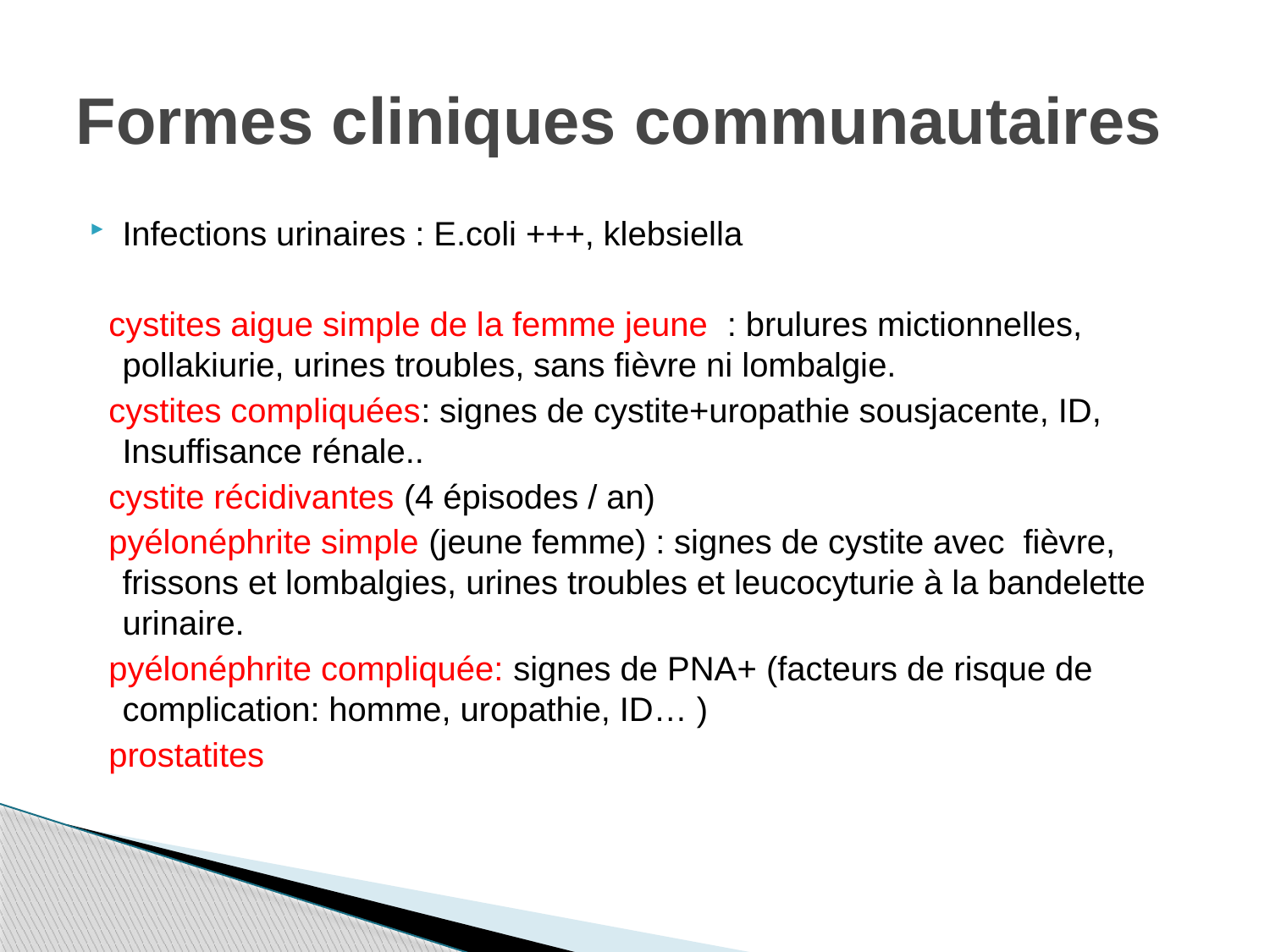

# Formes cliniques communautaires
Infections urinaires : E.coli +++, klebsiella

  cystites aigue simple de la femme jeune  : brulures mictionnelles, pollakiurie, urines troubles, sans fièvre ni lombalgie.
  cystites compliquées: signes de cystite+uropathie sousjacente, ID, Insuffisance rénale..
  cystite récidivantes (4 épisodes / an)
  pyélonéphrite simple (jeune femme) : signes de cystite avec  fièvre, frissons et lombalgies, urines troubles et leucocyturie à la bandelette urinaire.
  pyélonéphrite compliquée: signes de PNA+ (facteurs de risque de complication: homme, uropathie, ID… )
  prostatites